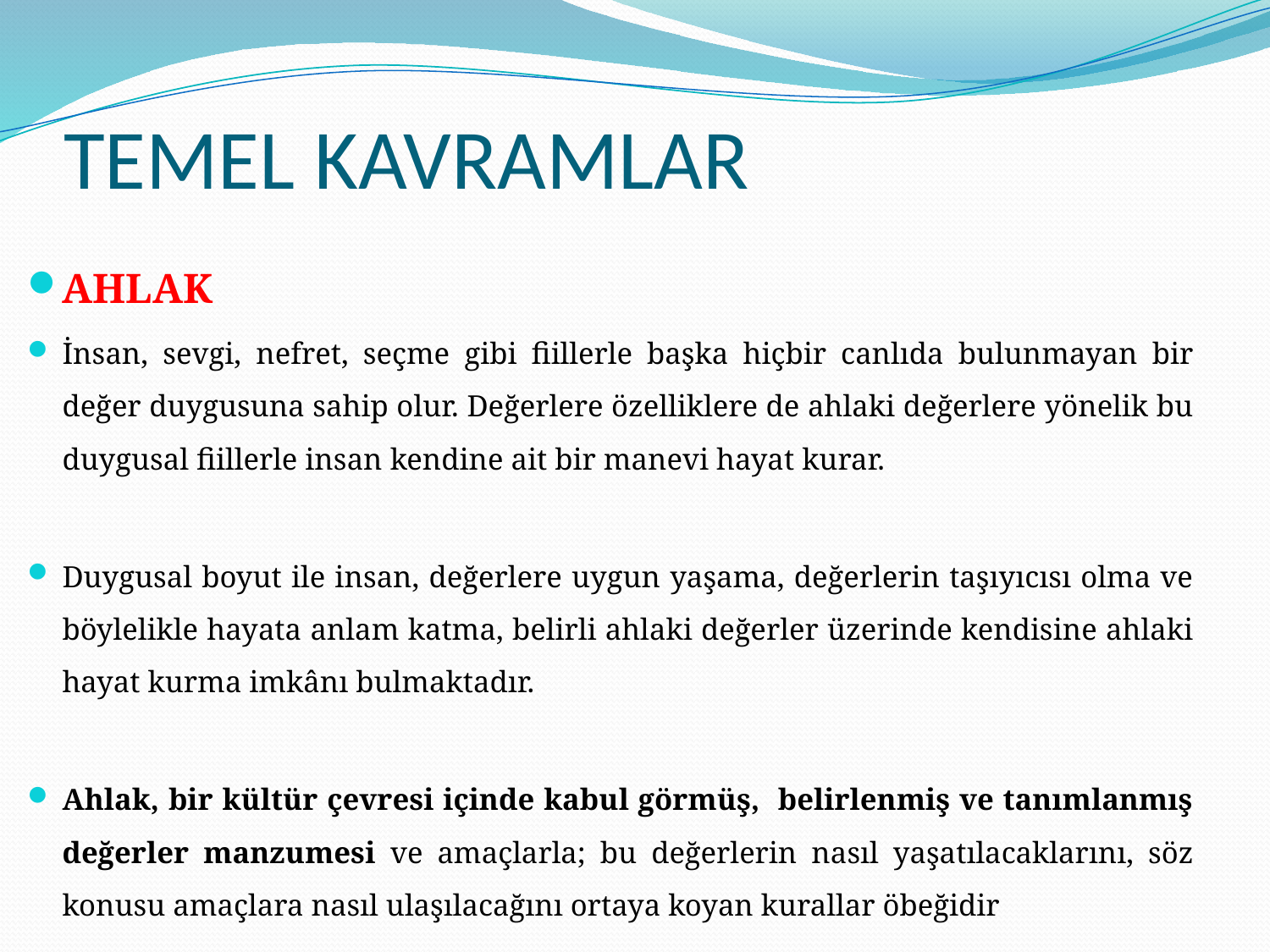

# TEMEL KAVRAMLAR
AHLAK
İnsan, sevgi, nefret, seçme gibi fiillerle başka hiçbir canlıda bulunmayan bir değer duygusuna sahip olur. Değerlere özelliklere de ahlaki değerlere yönelik bu duygusal fiillerle insan kendine ait bir manevi hayat kurar.

Duygusal boyut ile insan, değerlere uygun yaşama, değerlerin taşıyıcısı olma ve böylelikle hayata anlam katma, belirli ahlaki değerler üzerinde kendisine ahlaki hayat kurma imkânı bulmaktadır.

Ahlak, bir kültür çevresi içinde kabul görmüş,  belirlenmiş ve tanımlanmış değerler manzumesi ve amaçlarla; bu değerlerin nasıl yaşatılacaklarını, söz konusu amaçlara nasıl ulaşılacağını ortaya koyan kurallar öbeğidir